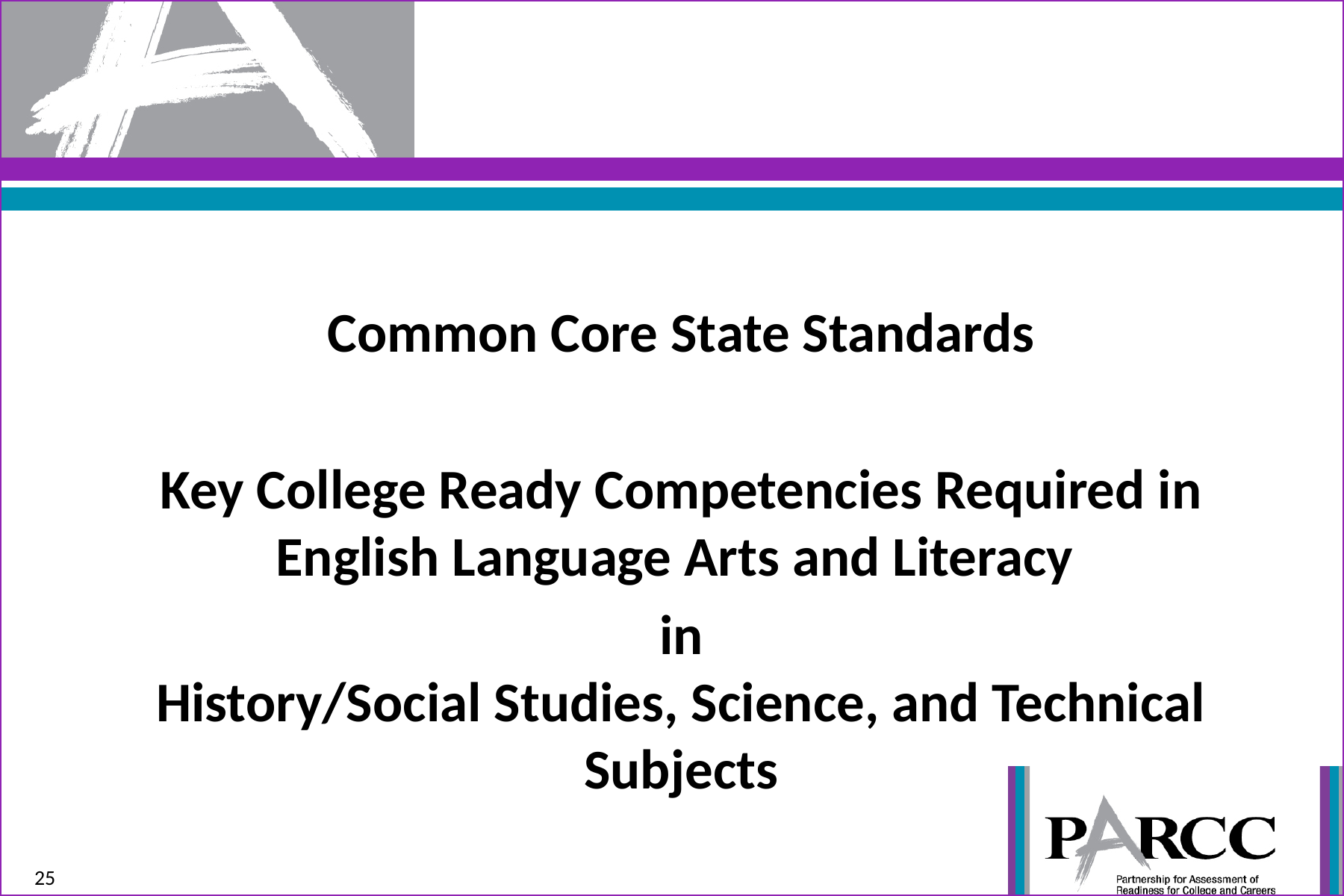

#
Common Core State Standards

Key College Ready Competencies Required in English Language Arts and Literacy
in
History/Social Studies, Science, and Technical Subjects

25